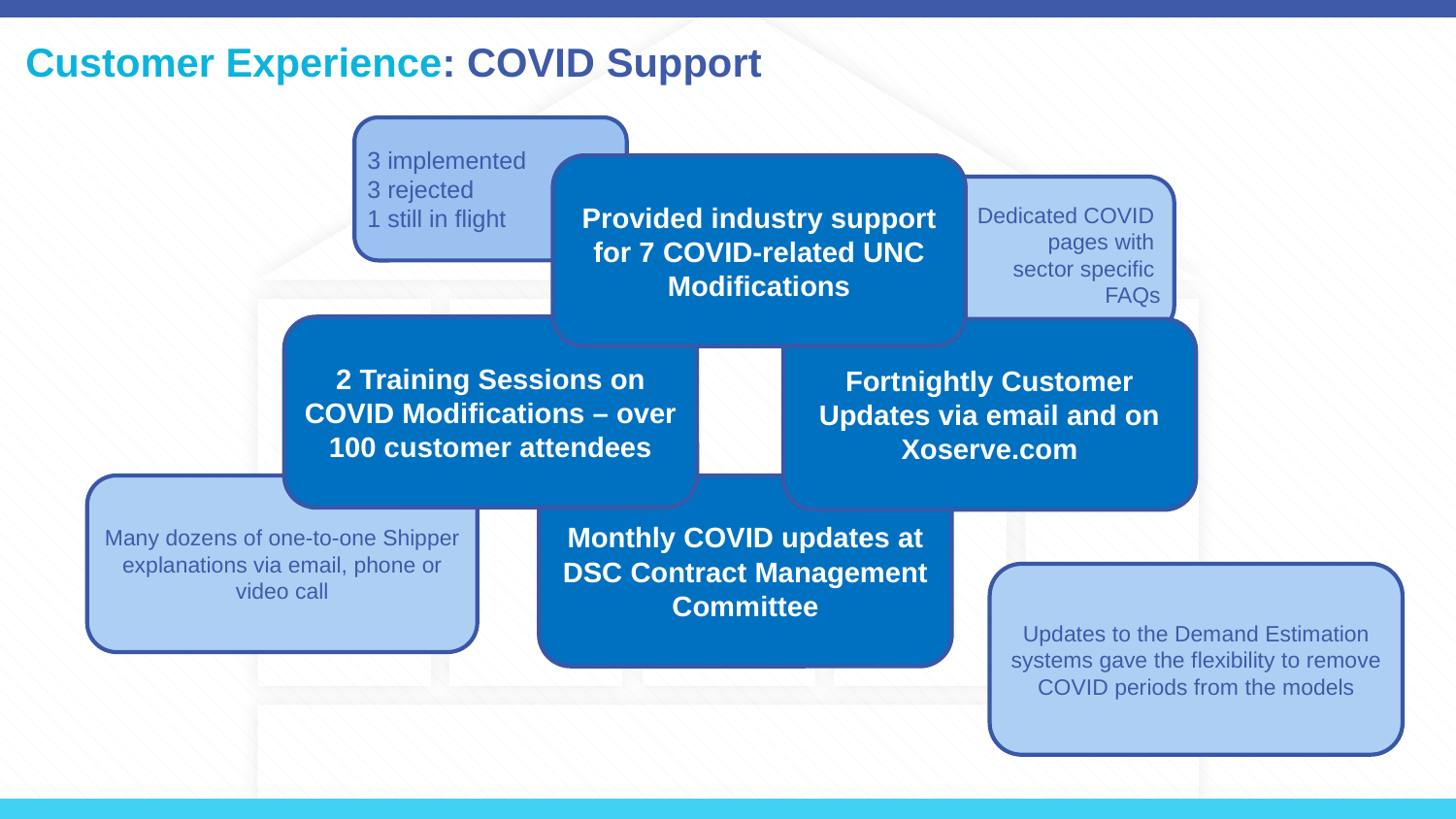

Customer Experience: COVID Support
3 implemented
3 rejected
1 still in flight
Provided industry support for 7 COVID-related UNC Modifications
Dedicated COVID
pages with
sector specific
FAQs
2 Training Sessions on COVID Modifications – over 100 customer attendees
Fortnightly Customer Updates via email and on Xoserve.com
Many dozens of one-to-one Shipper explanations via email, phone or video call
Monthly COVID updates at DSC Contract Management Committee
Updates to the Demand Estimation systems gave the flexibility to remove COVID periods from the models